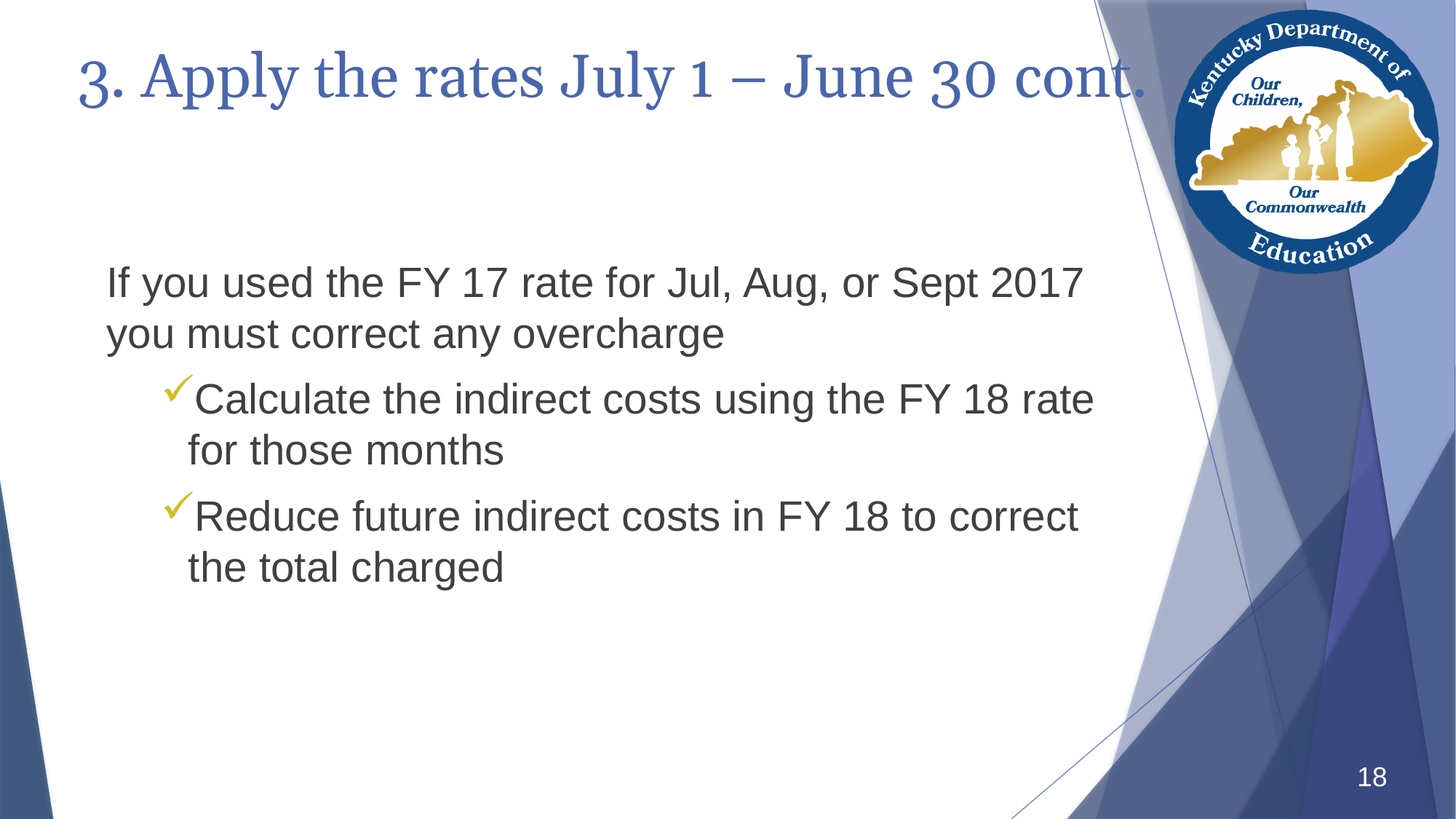

# 3. Apply the rates July 1 – June 30 cont.

If you used the FY 17 rate for Jul, Aug, or Sept 2017 you must correct any overcharge
Calculate the indirect costs using the FY 18 rate for those months
Reduce future indirect costs in FY 18 to correct the total charged
18